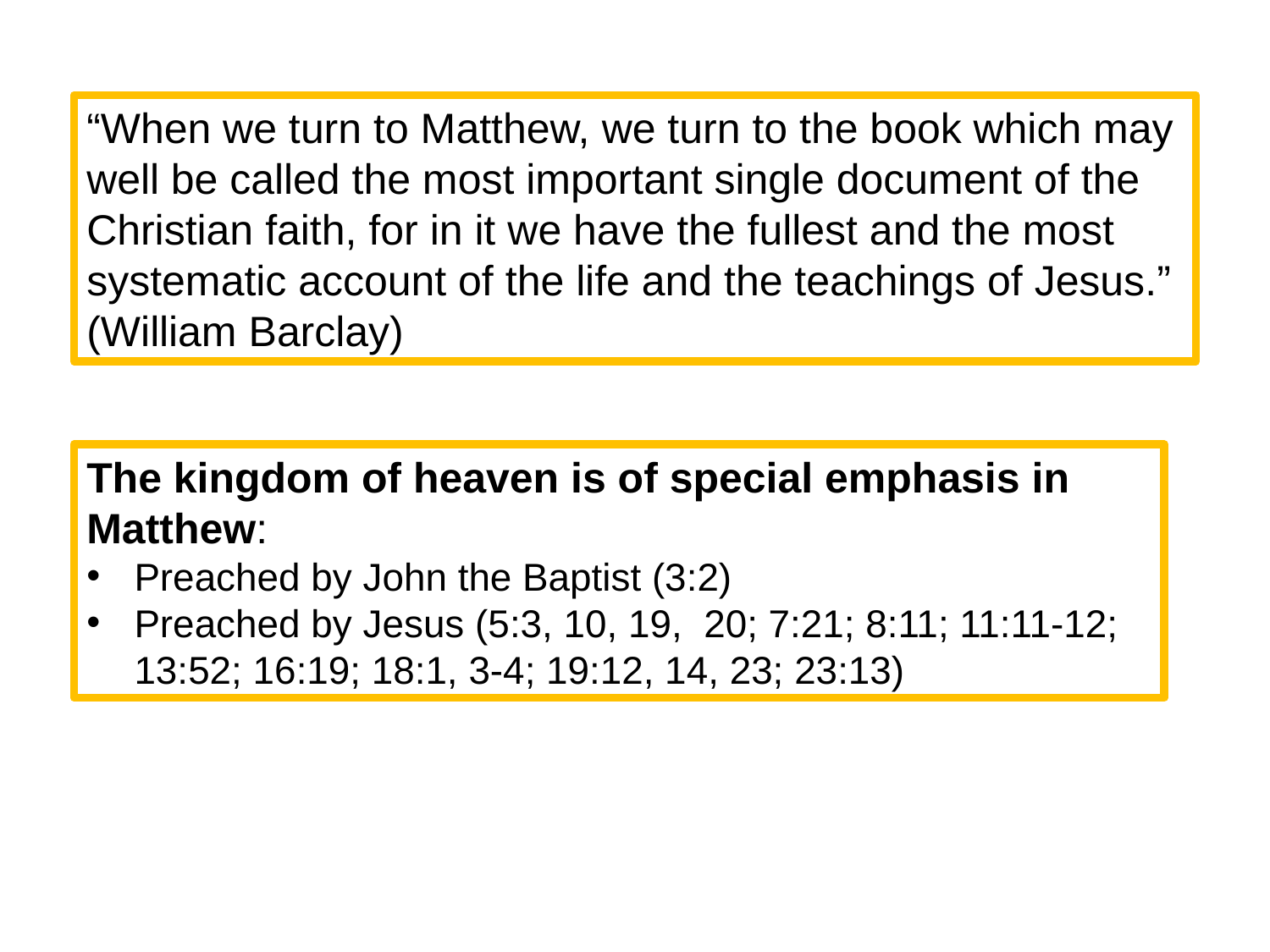

“When we turn to Matthew, we turn to the book which may well be called the most important single document of the Christian faith, for in it we have the fullest and the most systematic account of the life and the teachings of Jesus.” (William Barclay)
The kingdom of heaven is of special emphasis in Matthew:
Preached by John the Baptist (3:2)
Preached by Jesus (5:3, 10, 19,  20; 7:21; 8:11; 11:11-12; 13:52; 16:19; 18:1, 3-4; 19:12, 14, 23; 23:13)